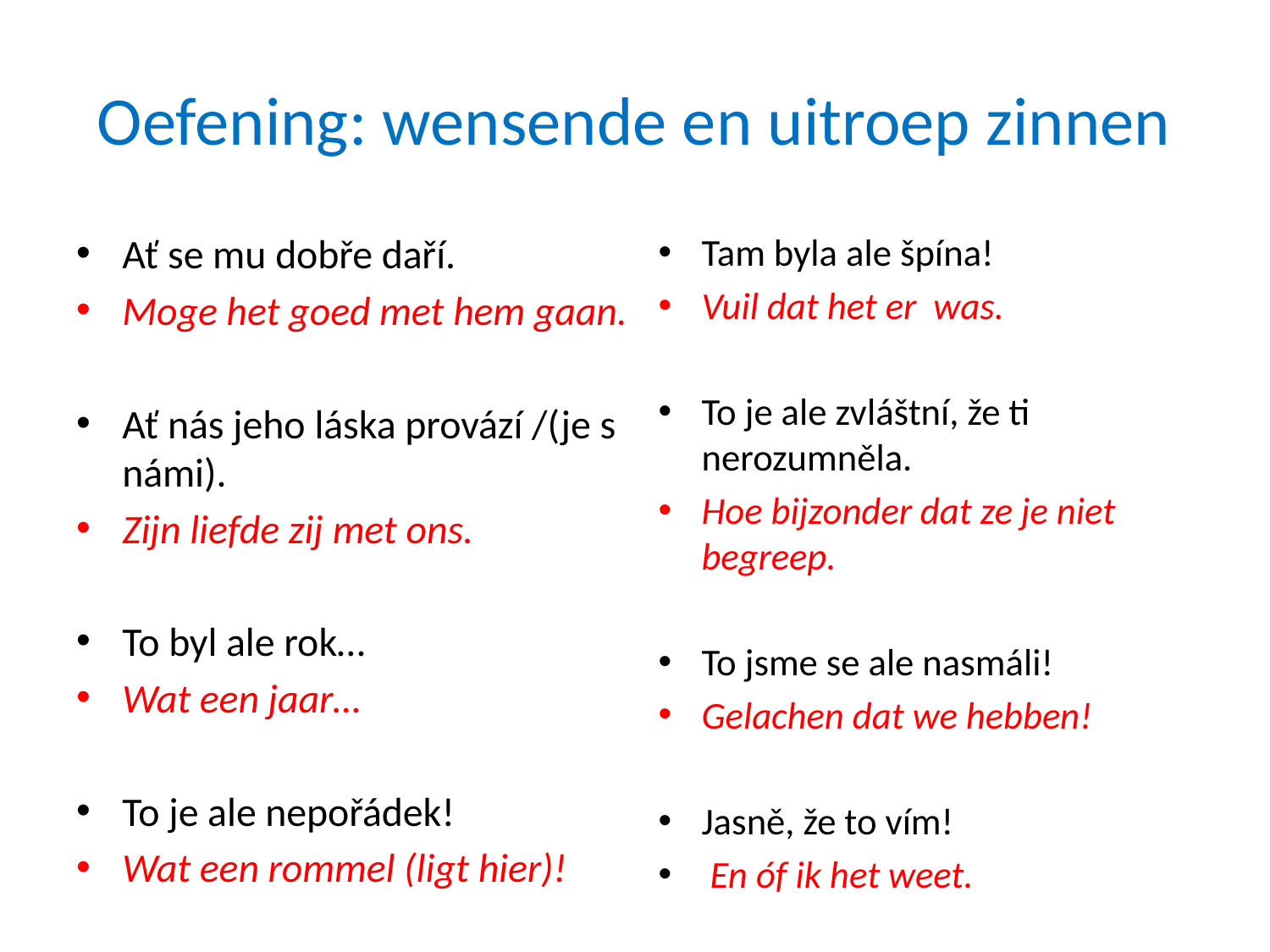

# Oefening: wensende en uitroep zinnen
Ať se mu dobře daří.
Moge het goed met hem gaan.

Ať nás jeho láska provází /(je s námi).
Zijn liefde zij met ons.

To byl ale rok…
Wat een jaar…

To je ale nepořádek!
Wat een rommel (ligt hier)!

Tam byla ale špína!
Vuil dat het er  was.

To je ale zvláštní, že ti nerozumněla.
Hoe bijzonder dat ze je niet begreep.

To jsme se ale nasmáli!
Gelachen dat we hebben!

Jasně, že to vím!
 En óf ik het weet.